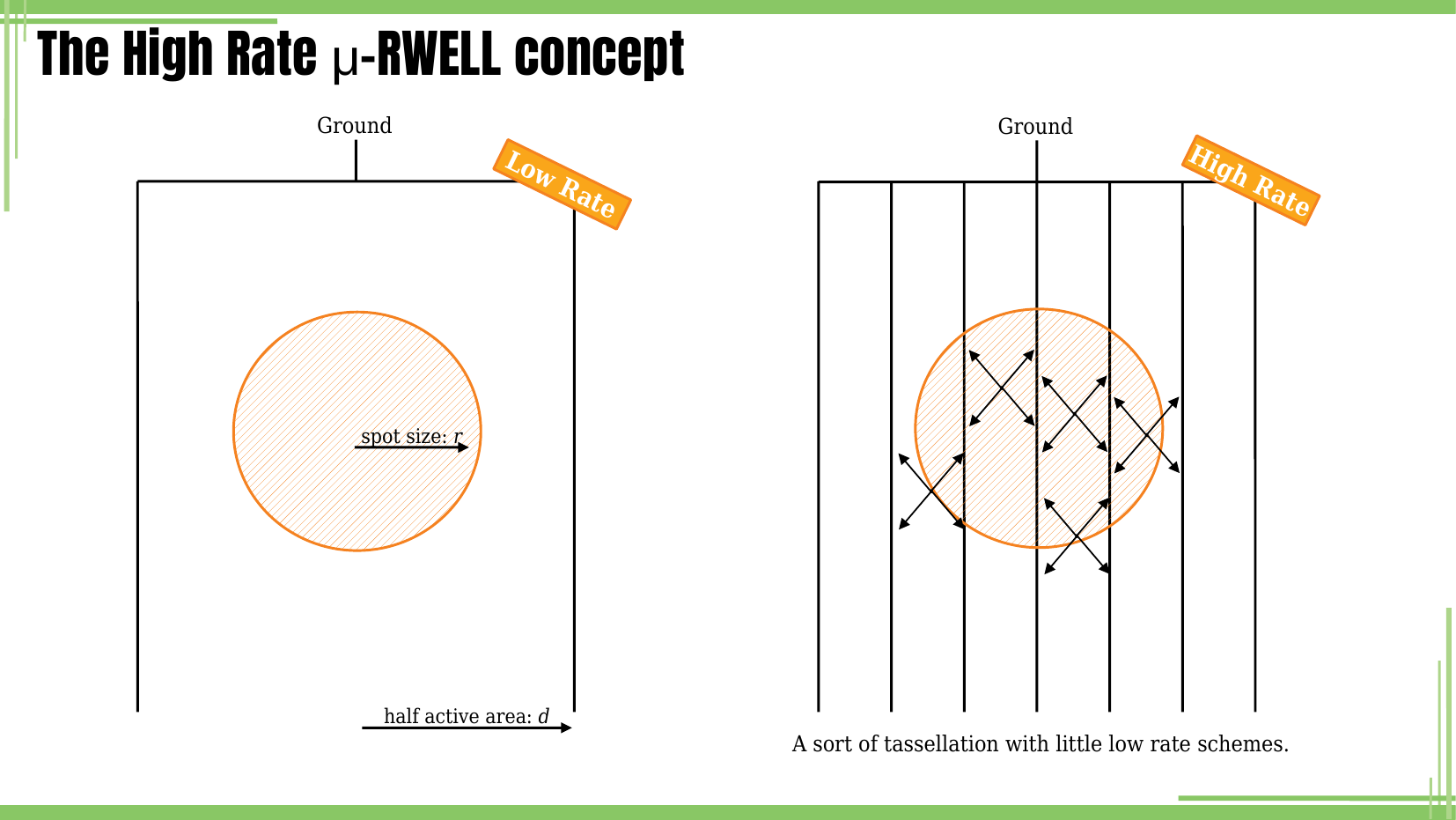

# The High Rate μ-RWELL concept
Ground
Ground

High Rate
Low Rate

spot size: r

A sort of tassellation with little low rate schemes.
half active area: d